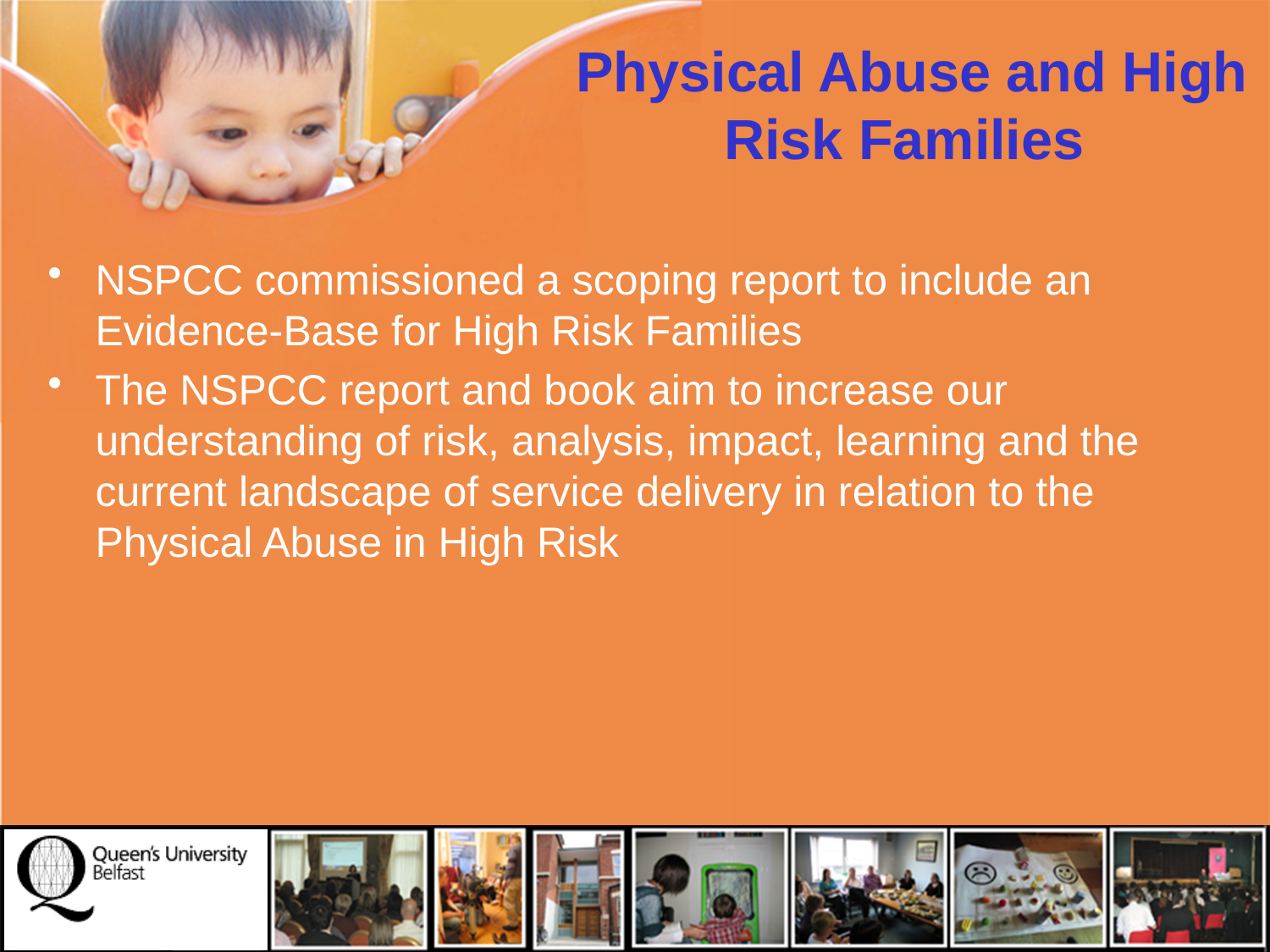

# Physical Abuse and High Risk Families
NSPCC commissioned a scoping report to include an Evidence-Base for High Risk Families
The NSPCC report and book aim to increase our understanding of risk, analysis, impact, learning and the current landscape of service delivery in relation to the Physical Abuse in High Risk